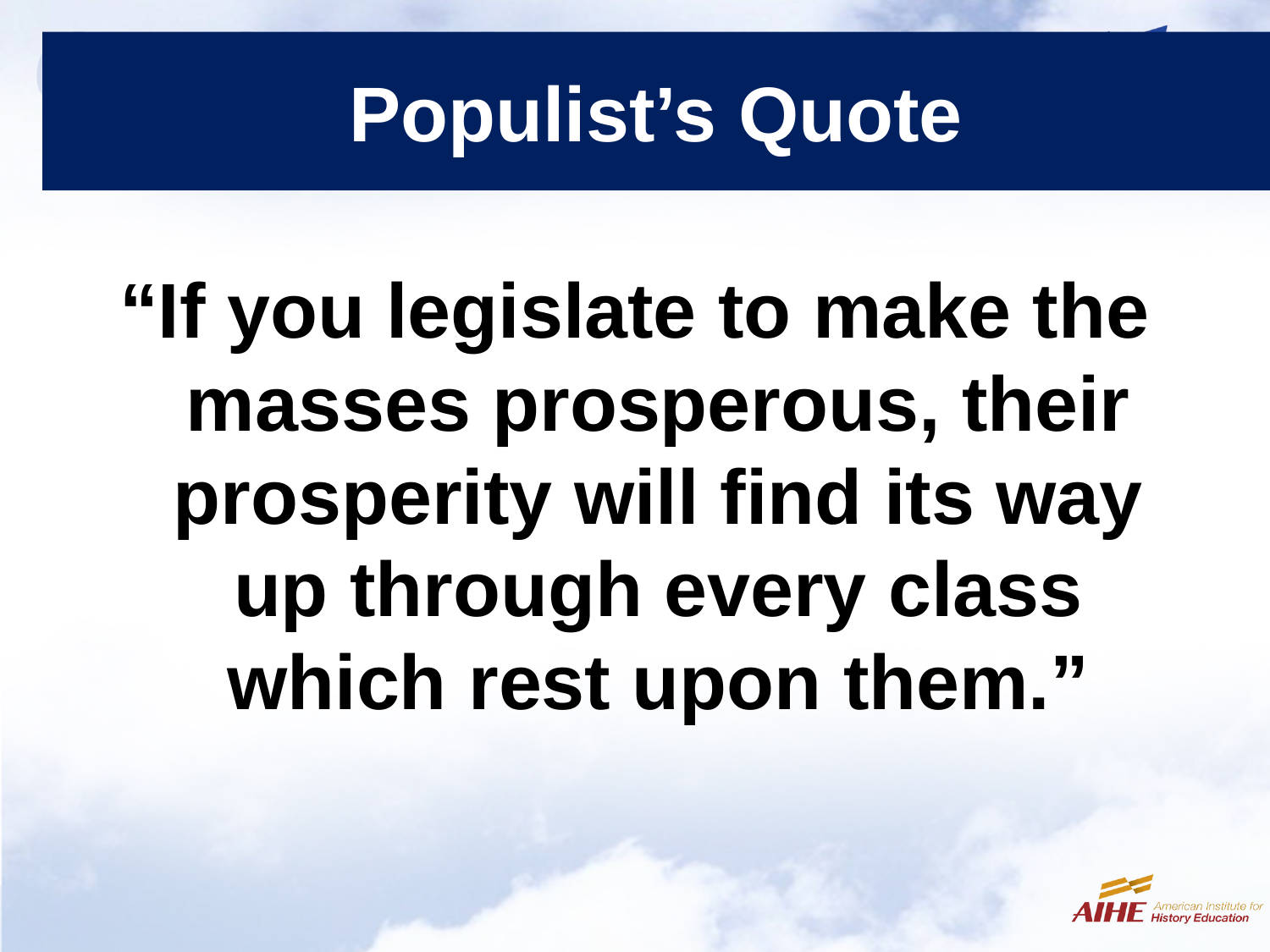

# Populist’s Quote
“If you legislate to make the masses prosperous, their prosperity will find its way up through every class which rest upon them.”